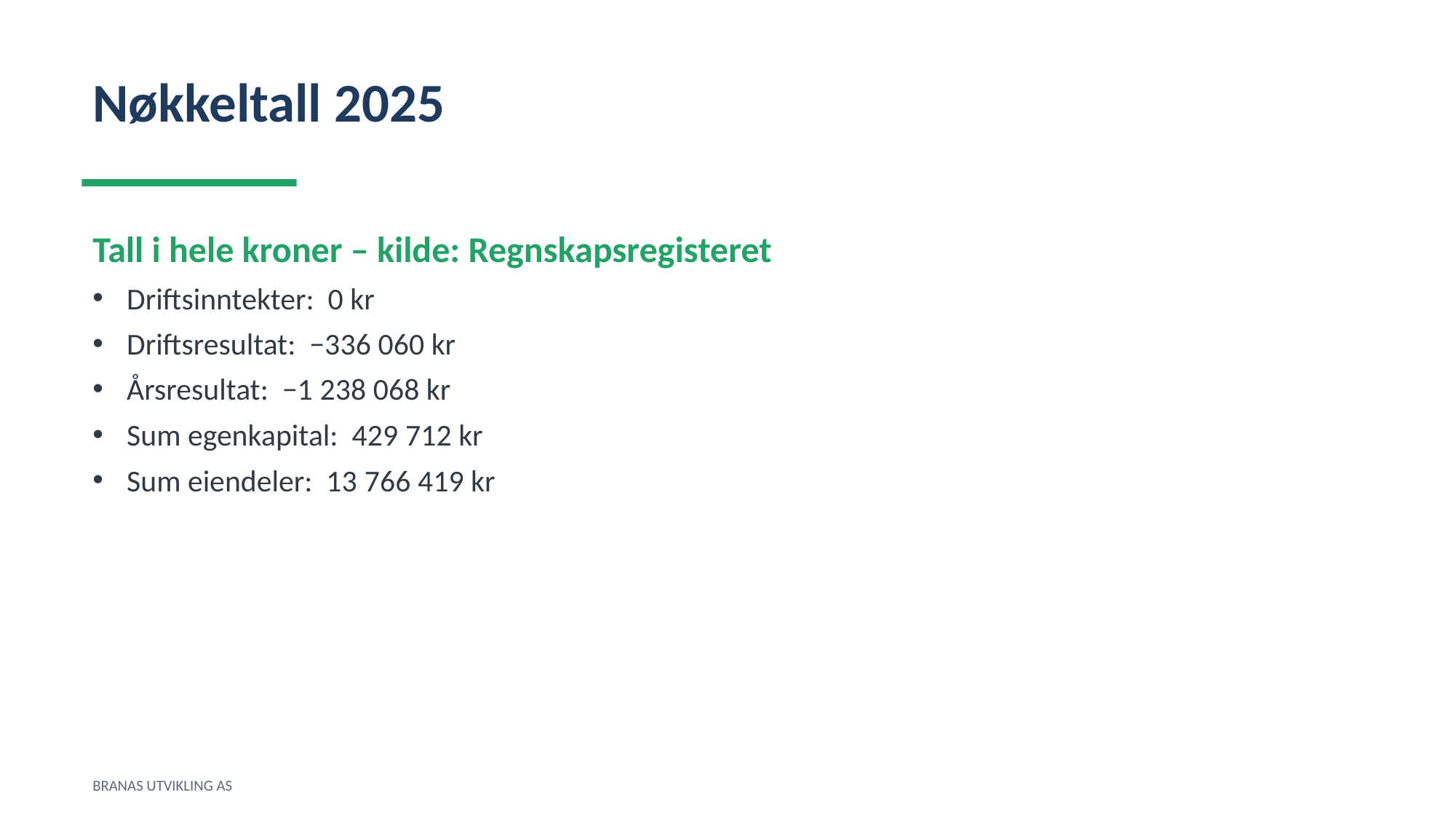

Nøkkeltall 2025

Tall i hele kroner – kilde: Regnskapsregisteret
Driftsinntekter:  0 kr
Driftsresultat:  −336 060 kr
Årsresultat:  −1 238 068 kr
Sum egenkapital:  429 712 kr
Sum eiendeler:  13 766 419 kr
BRANAS UTVIKLING AS